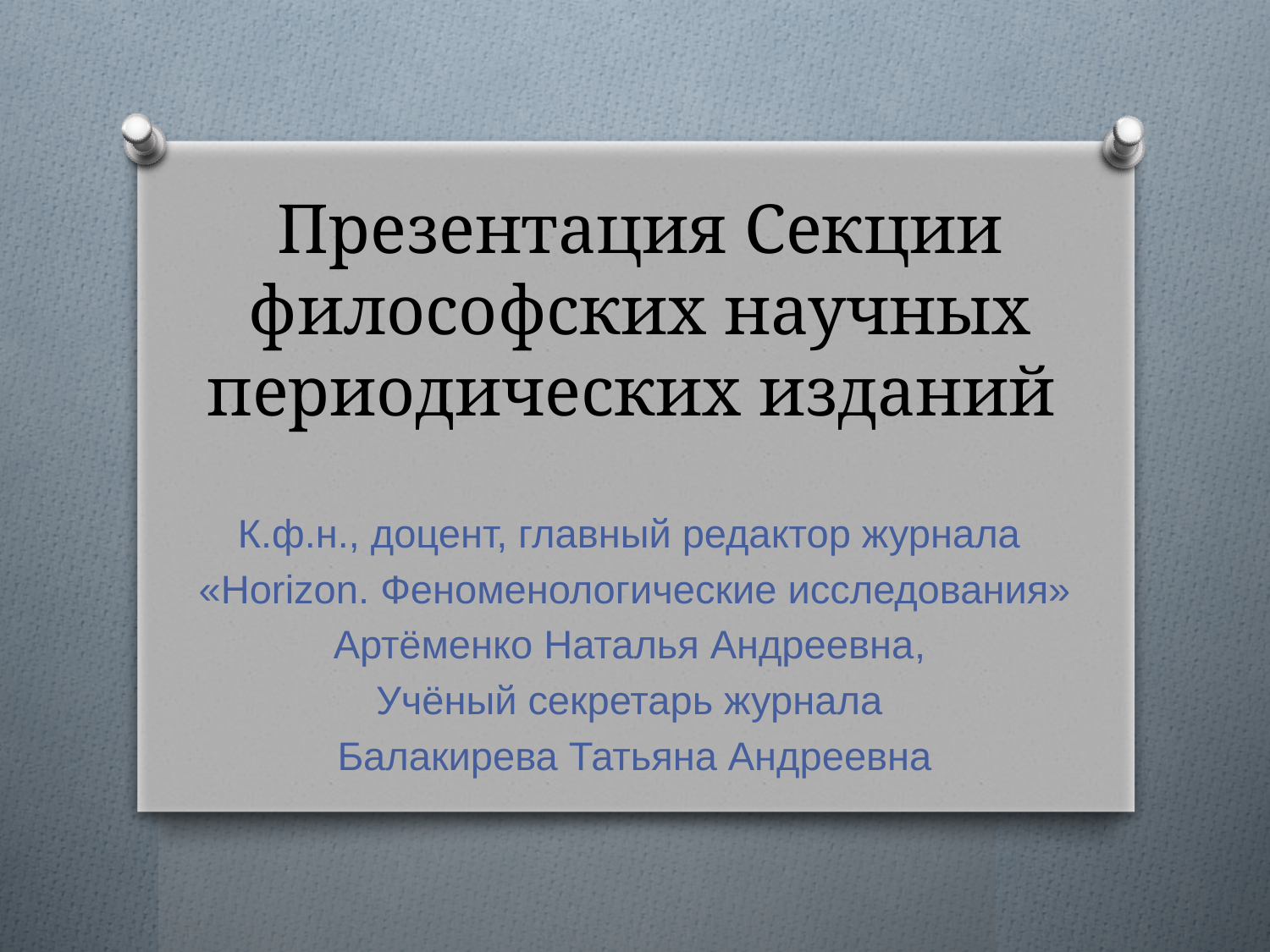

# Презентация Секции философских научных периодических изданий

К.ф.н., доцент, главный редактор журнала
«Horizon. Феноменологические исследования»
Артёменко Наталья Андреевна,
Учёный секретарь журнала
Балакирева Татьяна Андреевна